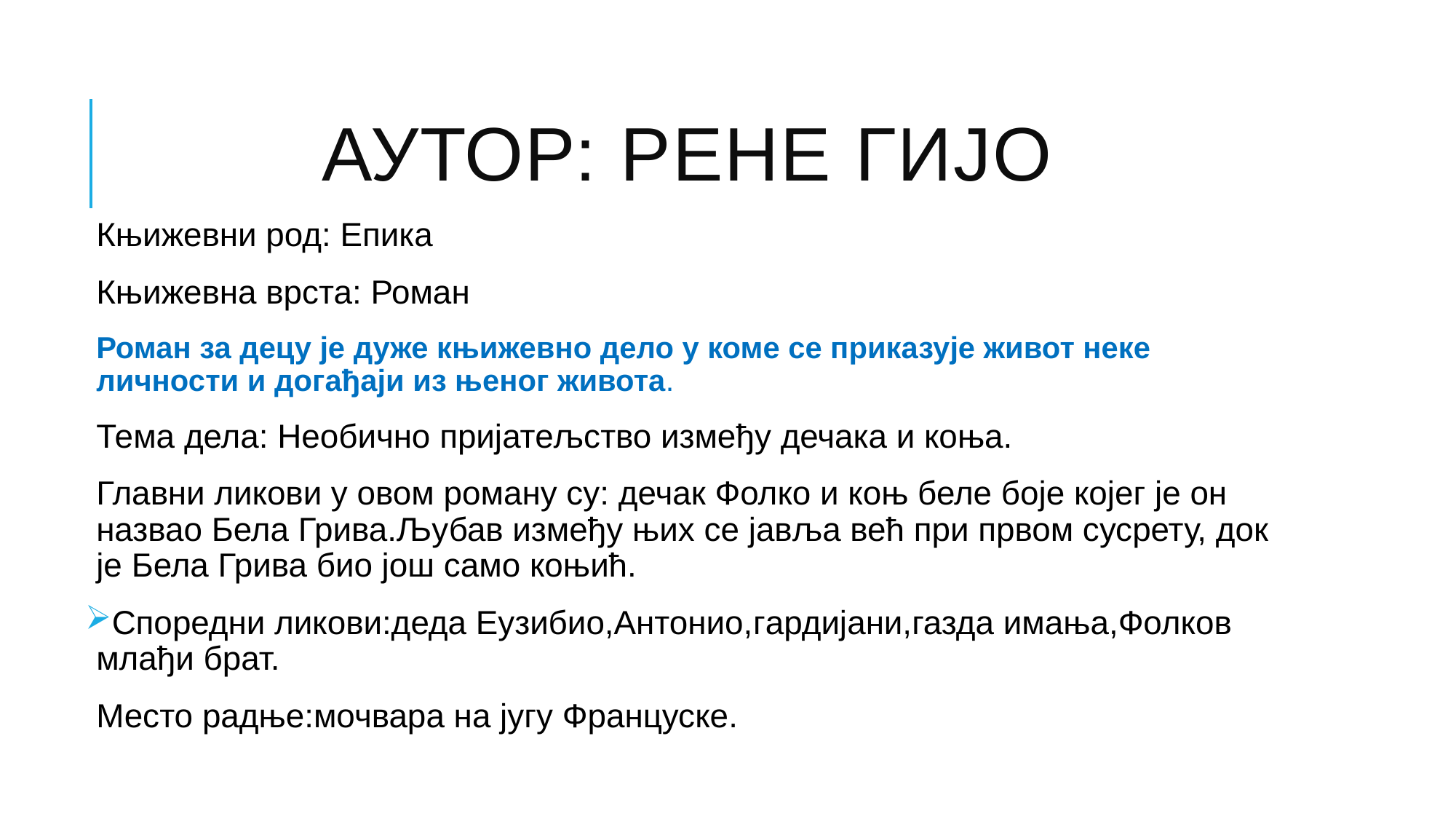

# Аутор: РЕНЕ ГИЈО
Књижевни род: Епика
Књижевна врста: Роман
Роман за децу је дуже књижевно дело у коме се приказује живот неке личности и догађаји из њеног живота.
Тема дела: Необично пријатељство између дечака и коња.
Главни ликови у овом роману су: дечак Фолко и коњ беле боје којег је он назвао Бела Грива.Љубав између њих се јавља већ при првом сусрету, док је Бела Грива био још само коњић.
Споредни ликови:деда Еузибио,Антонио,гардијани,газда имања,Фолков млађи брат.
Место радње:мочвара на југу Француске.